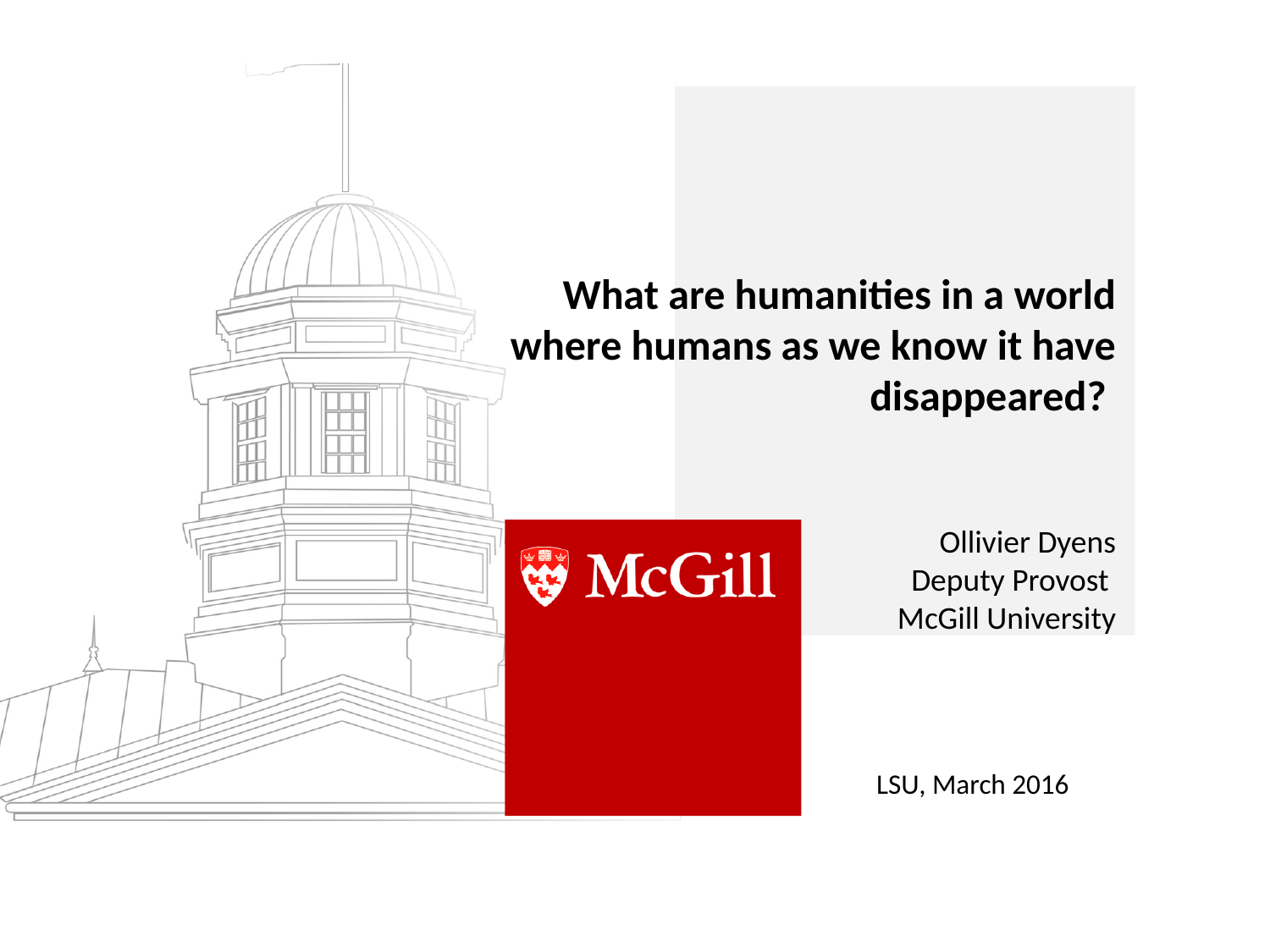

What are humanities in a world where humans as we know it have disappeared?

Ollivier Dyens
Deputy Provost
McGill University

LSU, March 2016